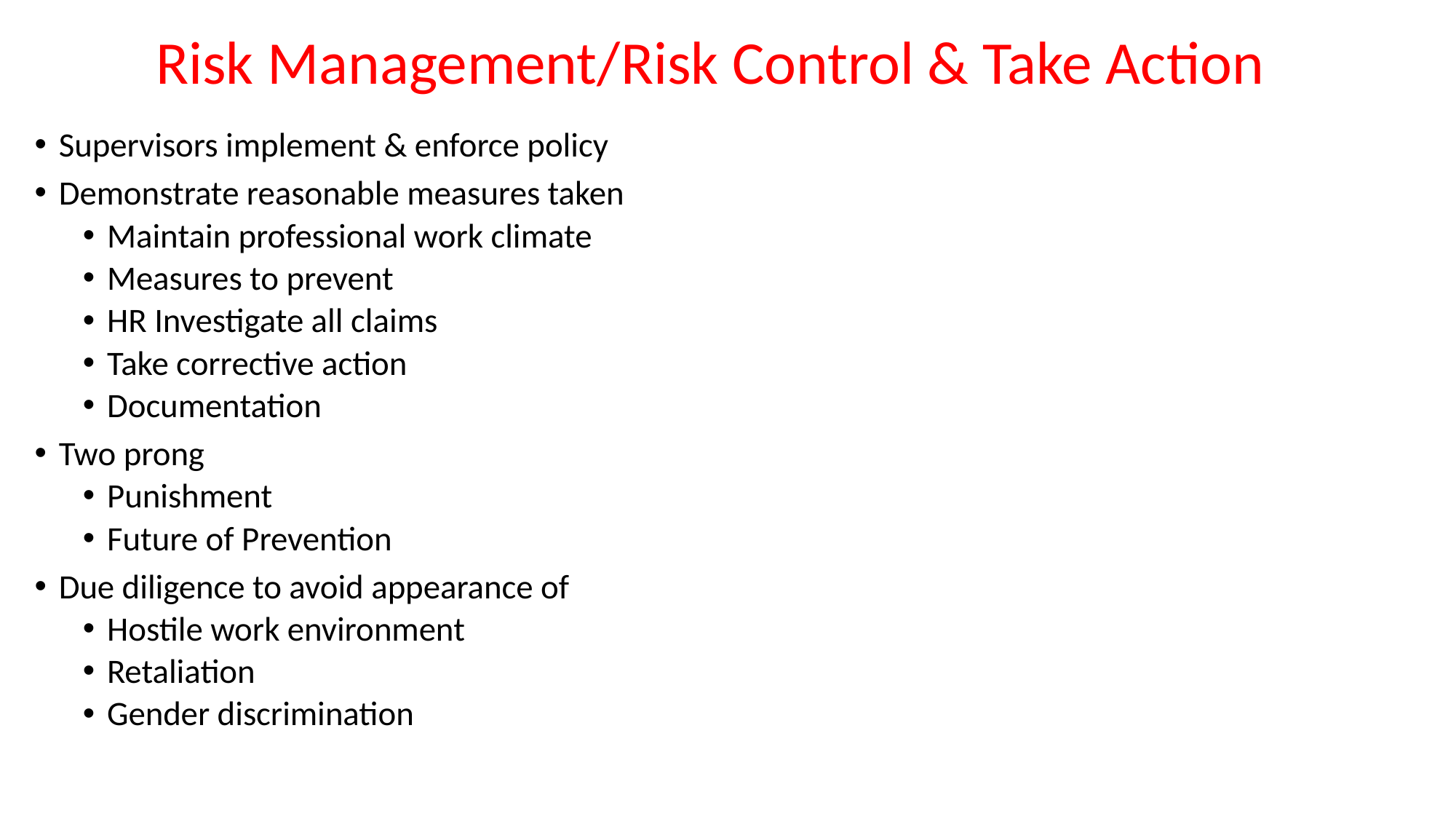

# Risk Management/Risk Control & Take Action
Supervisors implement & enforce policy
Demonstrate reasonable measures taken
Maintain professional work climate
Measures to prevent
HR Investigate all claims
Take corrective action
Documentation
Two prong
Punishment
Future of Prevention
Due diligence to avoid appearance of
Hostile work environment
Retaliation
Gender discrimination